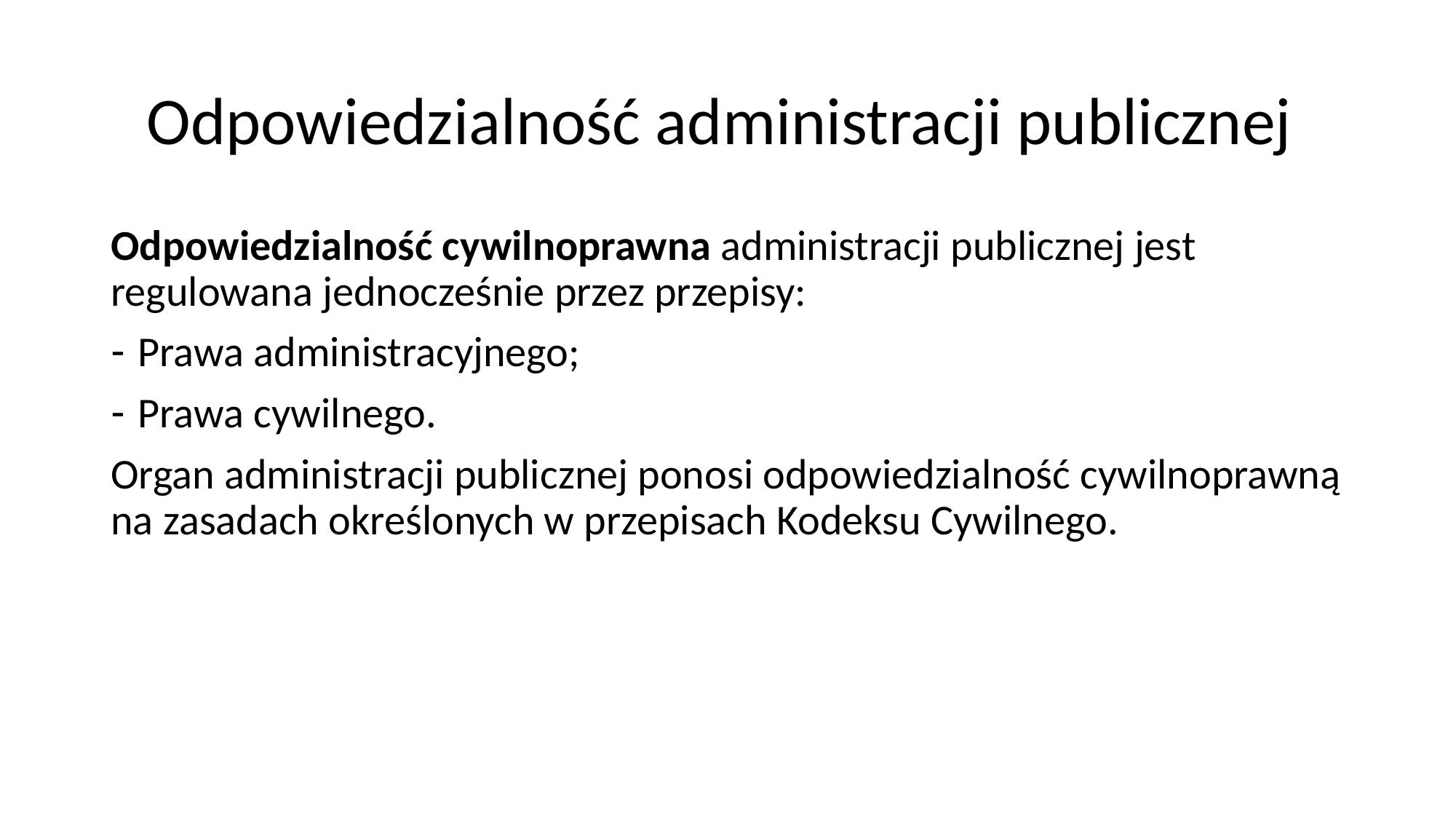

# Odpowiedzialność administracji publicznej
Odpowiedzialność cywilnoprawna administracji publicznej jest regulowana jednocześnie przez przepisy:
Prawa administracyjnego;
Prawa cywilnego.
Organ administracji publicznej ponosi odpowiedzialność cywilnoprawną na zasadach określonych w przepisach Kodeksu Cywilnego.